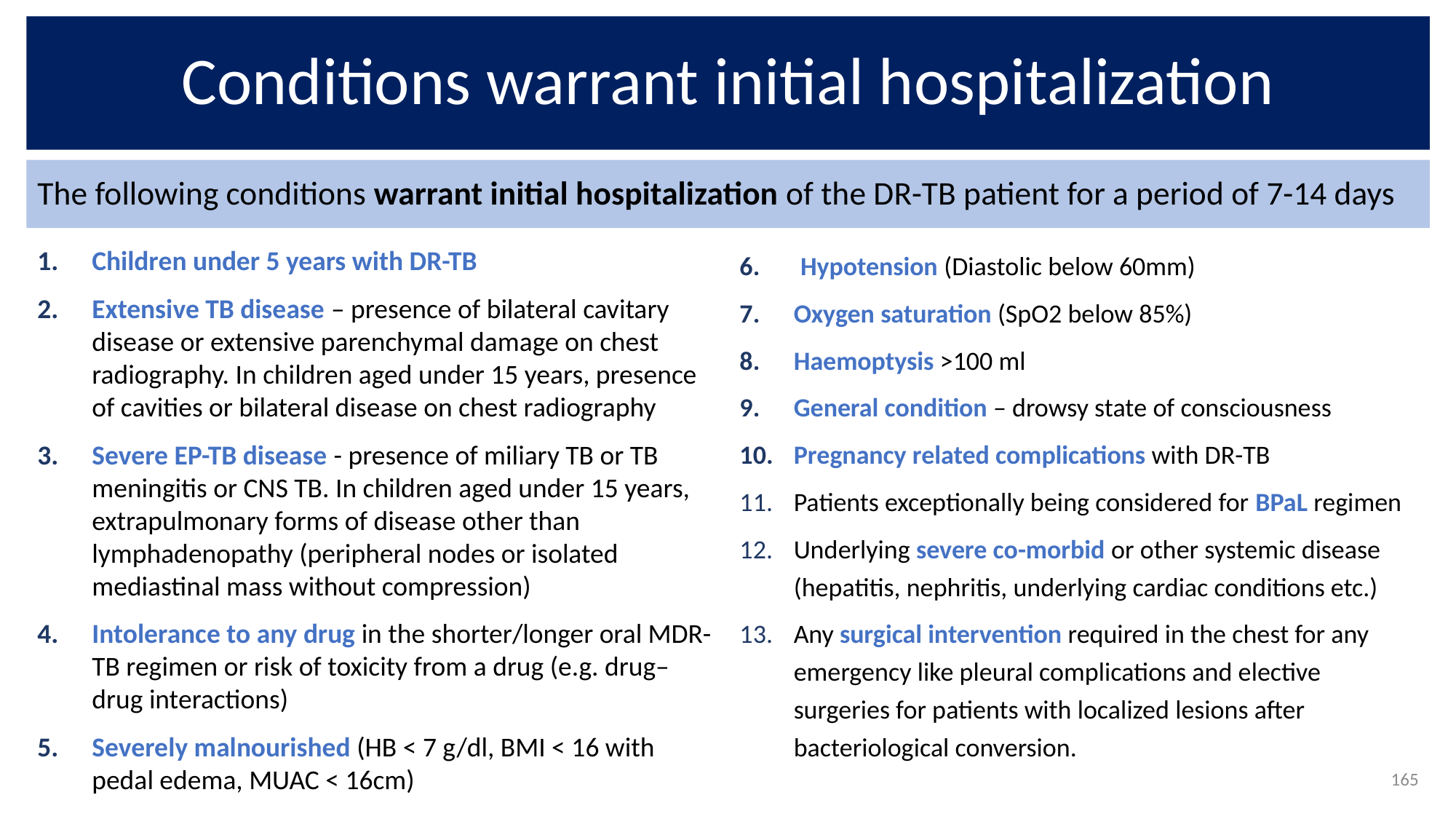

# Conditions warrant initial hospitalization
The following conditions warrant initial hospitalization of the DR-TB patient for a period of 7-14 days
Children under 5 years with DR-TB
Extensive TB disease – presence of bilateral cavitary disease or extensive parenchymal damage on chest radiography. In children aged under 15 years, presence of cavities or bilateral disease on chest radiography
Severe EP-TB disease - presence of miliary TB or TB meningitis or CNS TB. In children aged under 15 years, extrapulmonary forms of disease other than lymphadenopathy (peripheral nodes or isolated mediastinal mass without compression)
Intolerance to any drug in the shorter/longer oral MDR-TB regimen or risk of toxicity from a drug (e.g. drug–drug interactions)
Severely malnourished (HB < 7 g/dl, BMI < 16 with pedal edema, MUAC < 16cm)

Hypotension (Diastolic below 60mm)
Oxygen saturation (SpO2 below 85%)
Haemoptysis >100 ml
General condition – drowsy state of consciousness
Pregnancy related complications with DR-TB
Patients exceptionally being considered for BPaL regimen
Underlying severe co-morbid or other systemic disease (hepatitis, nephritis, underlying cardiac conditions etc.)
Any surgical intervention required in the chest for any emergency like pleural complications and elective surgeries for patients with localized lesions after bacteriological conversion.
165